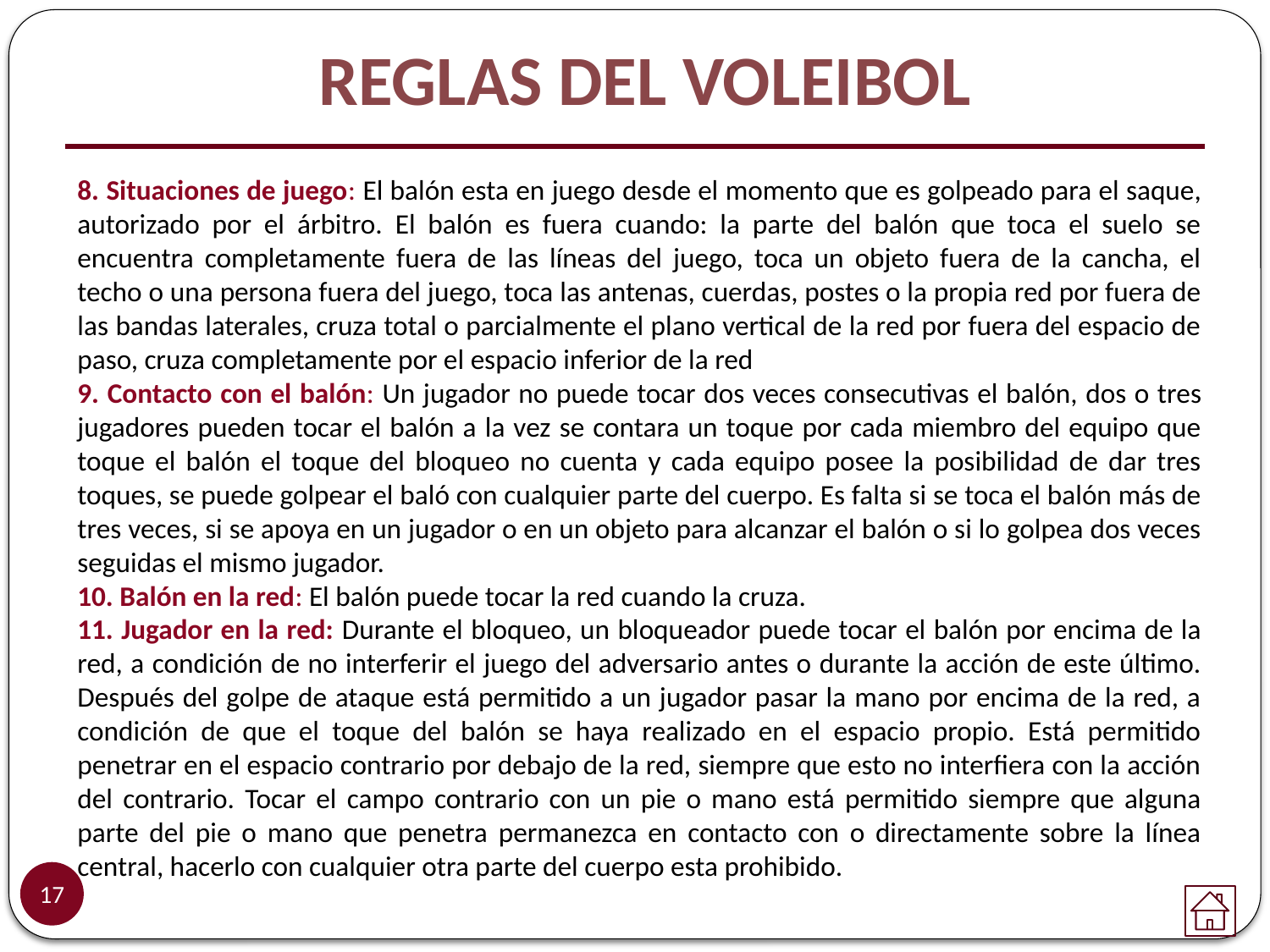

# REGLAS DEL VOLEIBOL
8. Situaciones de juego: El balón esta en juego desde el momento que es golpeado para el saque, autorizado por el árbitro. El balón es fuera cuando: la parte del balón que toca el suelo se encuentra completamente fuera de las líneas del juego, toca un objeto fuera de la cancha, el techo o una persona fuera del juego, toca las antenas, cuerdas, postes o la propia red por fuera de las bandas laterales, cruza total o parcialmente el plano vertical de la red por fuera del espacio de paso, cruza completamente por el espacio inferior de la red
9. Contacto con el balón: Un jugador no puede tocar dos veces consecutivas el balón, dos o tres jugadores pueden tocar el balón a la vez se contara un toque por cada miembro del equipo que toque el balón el toque del bloqueo no cuenta y cada equipo posee la posibilidad de dar tres toques, se puede golpear el baló con cualquier parte del cuerpo. Es falta si se toca el balón más de tres veces, si se apoya en un jugador o en un objeto para alcanzar el balón o si lo golpea dos veces seguidas el mismo jugador.
10. Balón en la red: El balón puede tocar la red cuando la cruza.
11. Jugador en la red: Durante el bloqueo, un bloqueador puede tocar el balón por encima de la red, a condición de no interferir el juego del adversario antes o durante la acción de este último. Después del golpe de ataque está permitido a un jugador pasar la mano por encima de la red, a condición de que el toque del balón se haya realizado en el espacio propio. Está permitido penetrar en el espacio contrario por debajo de la red, siempre que esto no interfiera con la acción del contrario. Tocar el campo contrario con un pie o mano está permitido siempre que alguna parte del pie o mano que penetra permanezca en contacto con o directamente sobre la línea central, hacerlo con cualquier otra parte del cuerpo esta prohibido.
17